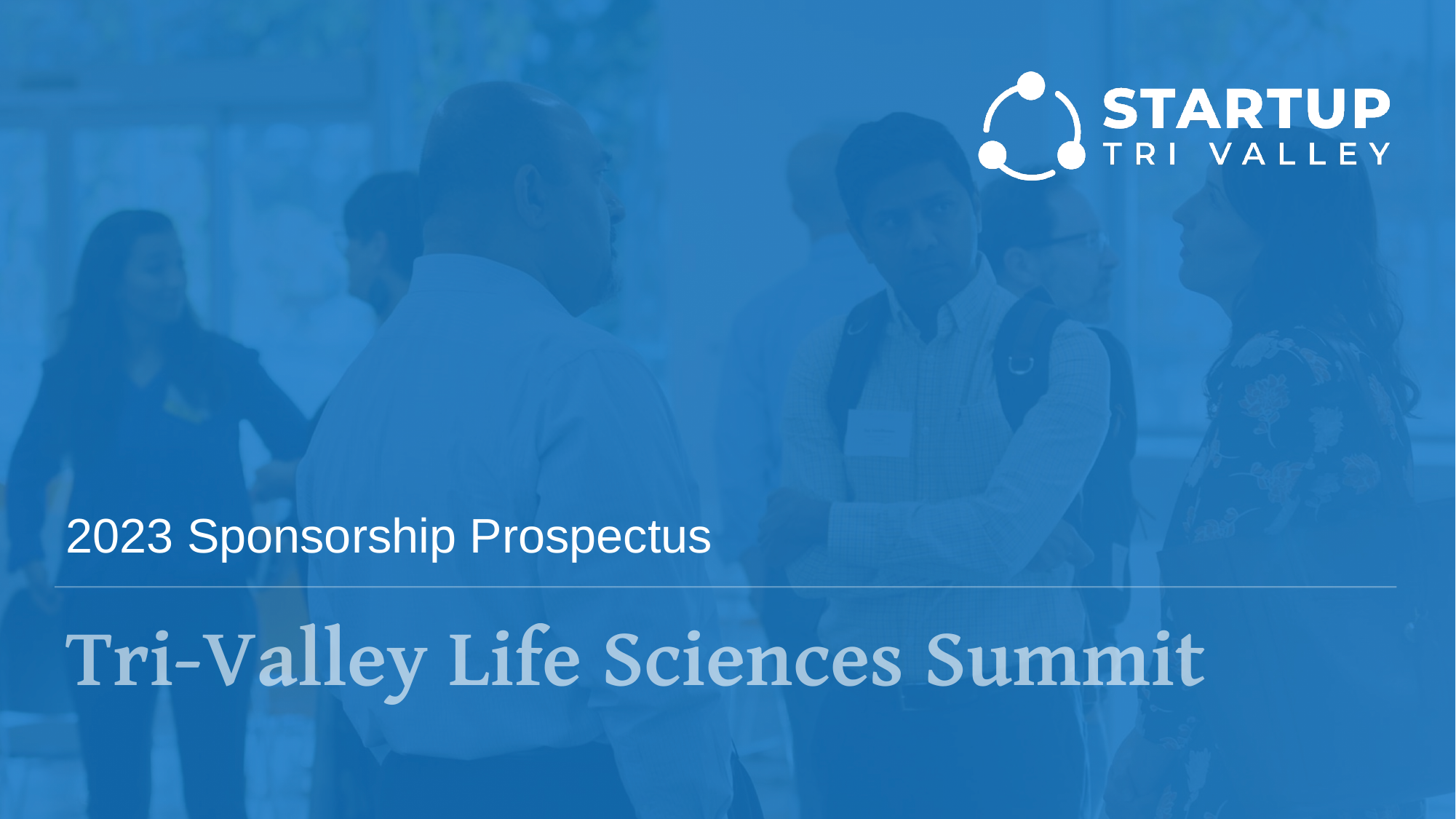

2023 Sponsorship Prospectus
# Tri-Valley Life Sciences Summit